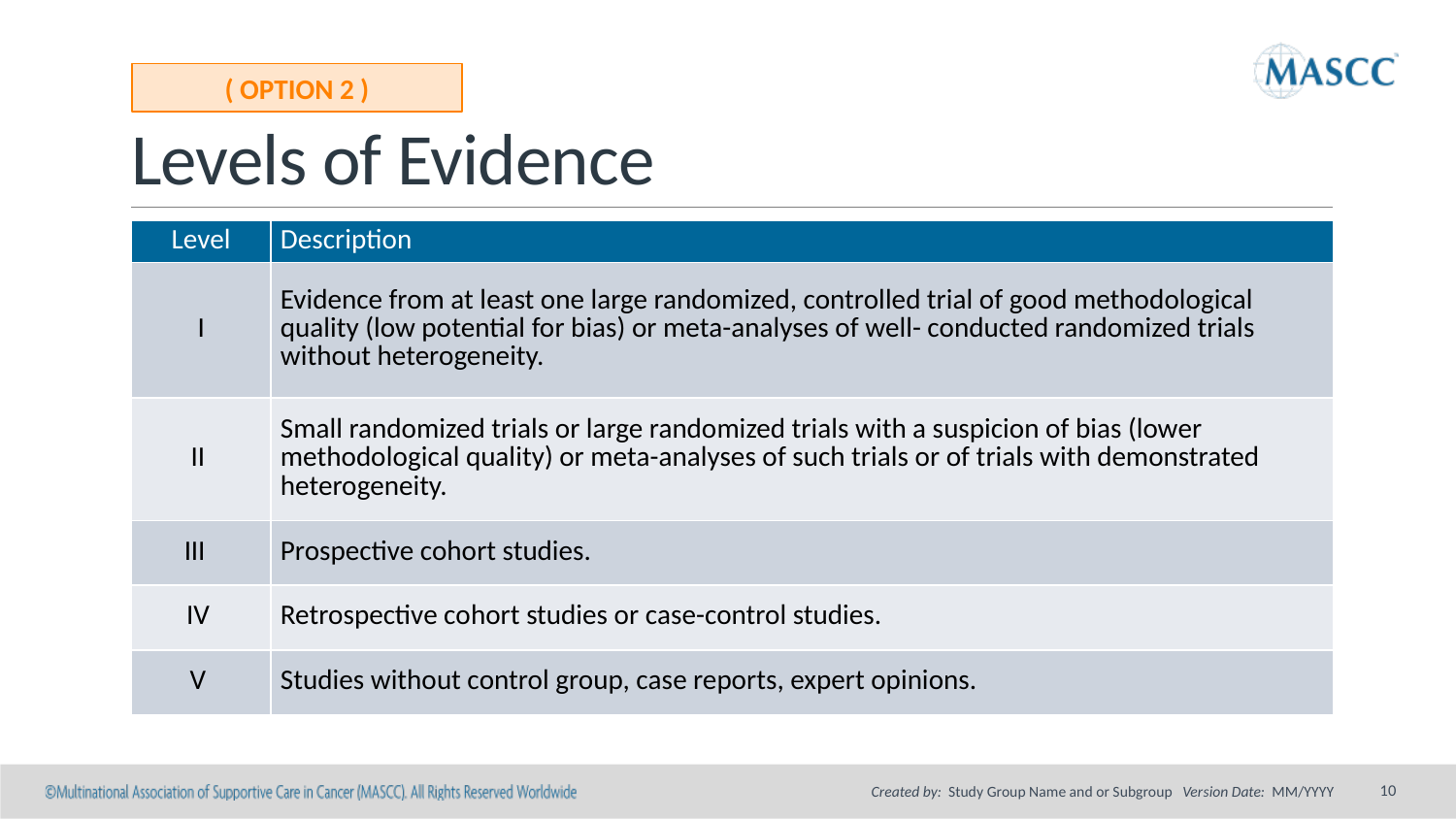

# Levels of Evidence
( OPTION 2 )
| Level | Description |
| --- | --- |
| I | Evidence from at least one large randomized, controlled trial of good methodological quality (low potential for bias) or meta-analyses of well- conducted randomized trials without heterogeneity. |
| II | Small randomized trials or large randomized trials with a suspicion of bias (lower methodological quality) or meta-analyses of such trials or of trials with demonstrated heterogeneity. |
| III | Prospective cohort studies. |
| IV | Retrospective cohort studies or case-control studies. |
| V | Studies without control group, case reports, expert opinions. |
10
Created by:  Study Group Name and or Subgroup   Version Date:  MM/YYYY